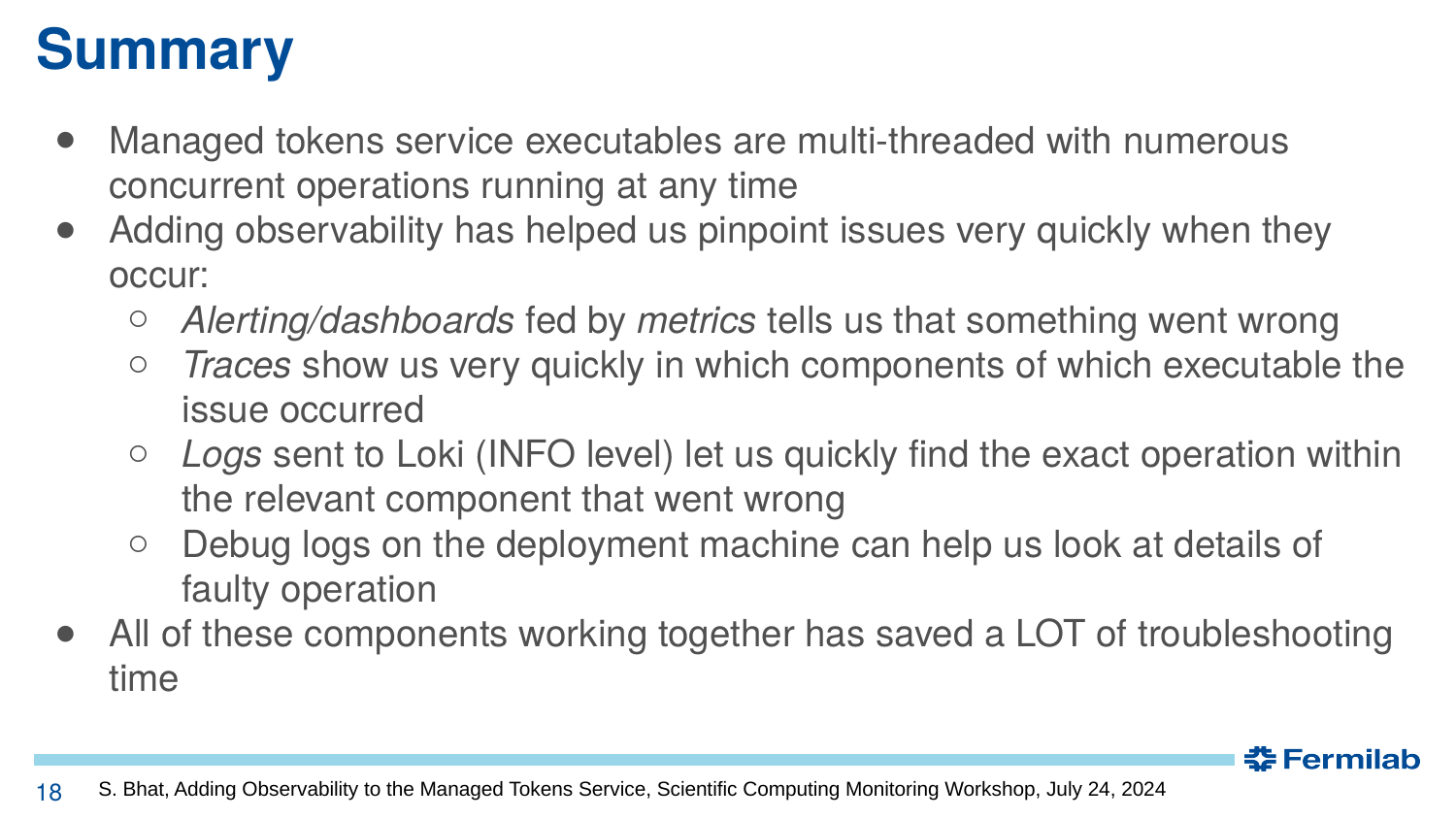

# Summary
Managed tokens service executables are multi-threaded with numerous concurrent operations running at any time
Adding observability has helped us pinpoint issues very quickly when they occur:
Alerting/dashboards fed by metrics tells us that something went wrong
Traces show us very quickly in which components of which executable the issue occurred
Logs sent to Loki (INFO level) let us quickly find the exact operation within the relevant component that went wrong
Debug logs on the deployment machine can help us look at details of faulty operation
All of these components working together has saved a LOT of troubleshooting time
18